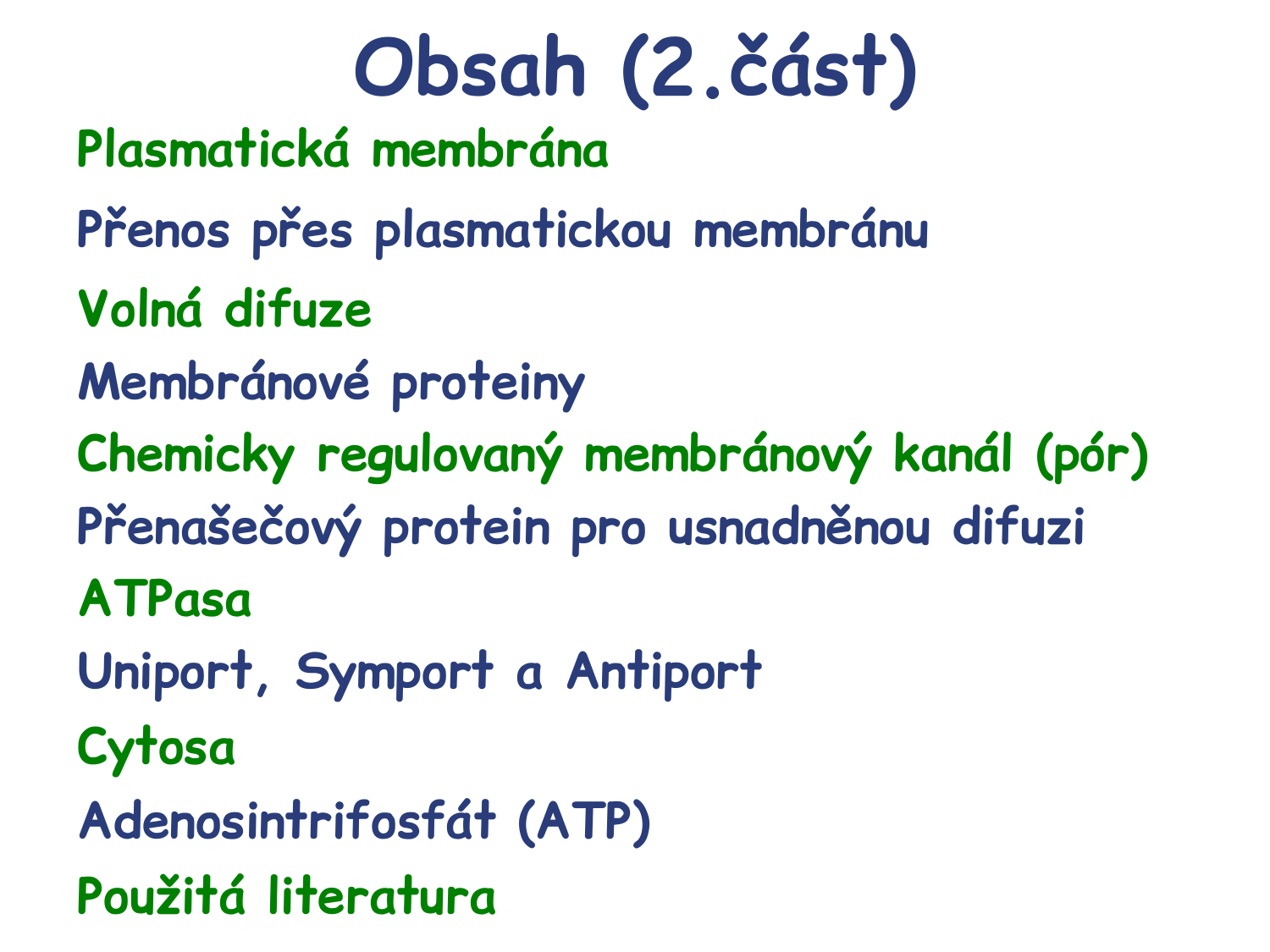

Obsah (2.část)
Plasmatická membrána
Přenos přes plasmatickou membránu
Volná difuze
Membránové proteiny
Chemicky regulovaný membránový kanál (pór)
Přenašečový protein pro usnadněnou difuzi
ATPasa
Uniport, Symport a Antiport
Cytosa
Adenosintrifosfát (ATP)
Použitá literatura